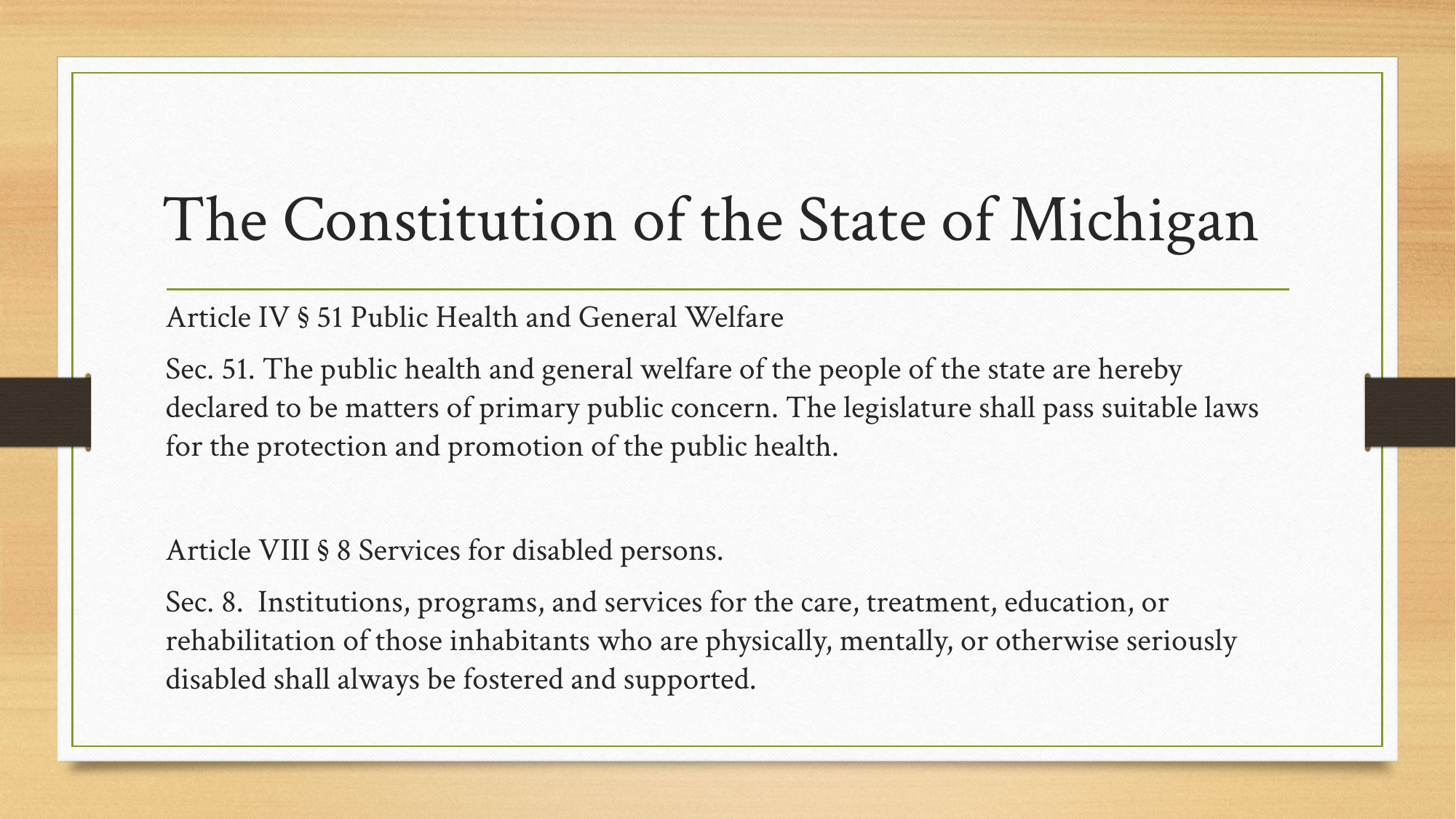

# The Constitution of the State of Michigan
Article IV § 51 Public Health and General Welfare
Sec. 51. The public health and general welfare of the people of the state are hereby declared to be matters of primary public concern. The legislature shall pass suitable laws for the protection and promotion of the public health.

Article VIII § 8 Services for disabled persons.
Sec. 8.  Institutions, programs, and services for the care, treatment, education, or rehabilitation of those inhabitants who are physically, mentally, or otherwise seriously disabled shall always be fostered and supported.